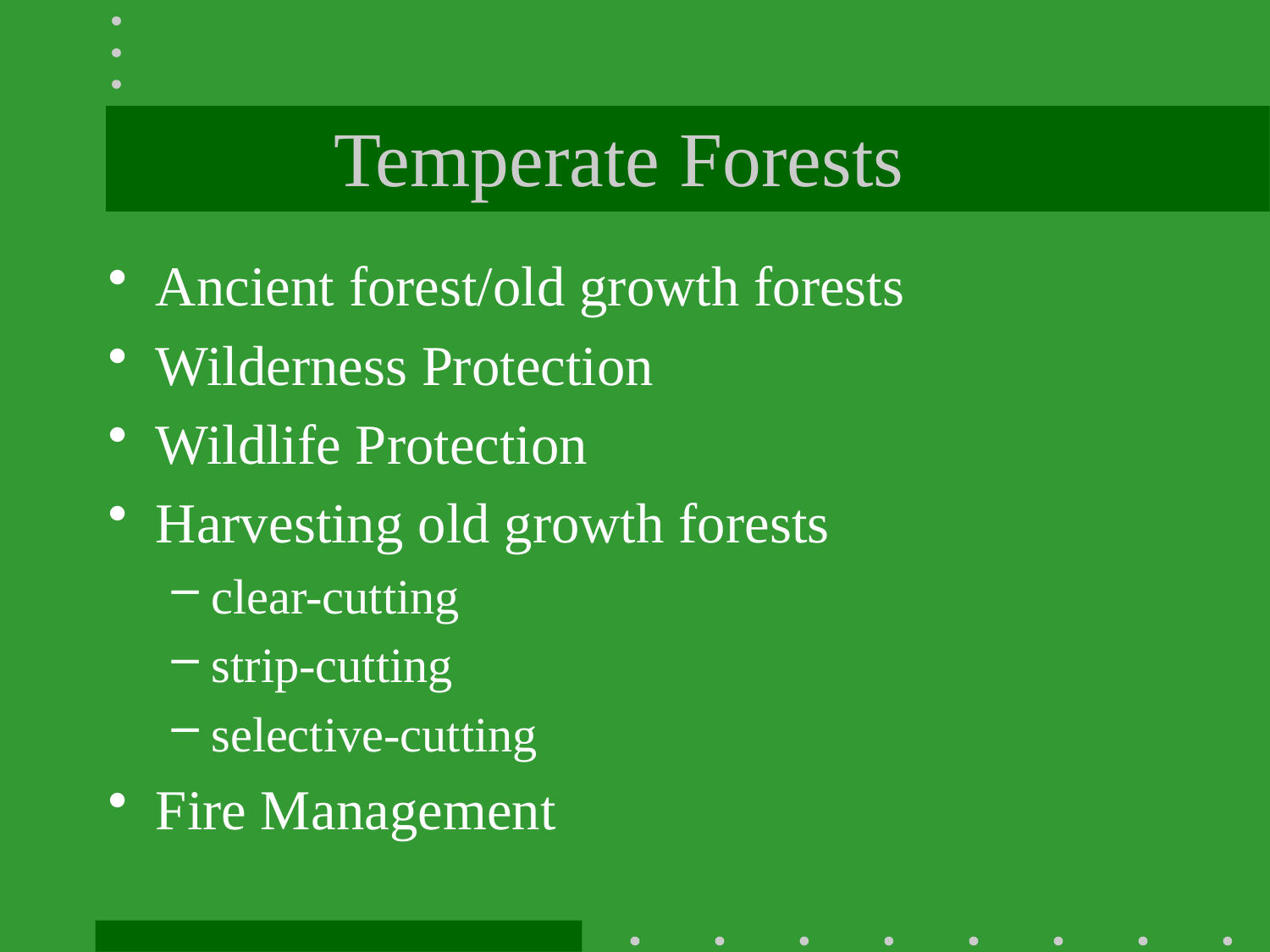

# Temperate Forests
Ancient forest/old growth forests
Wilderness Protection
Wildlife Protection
Harvesting old growth forests
clear-cutting
strip-cutting
selective-cutting
Fire Management